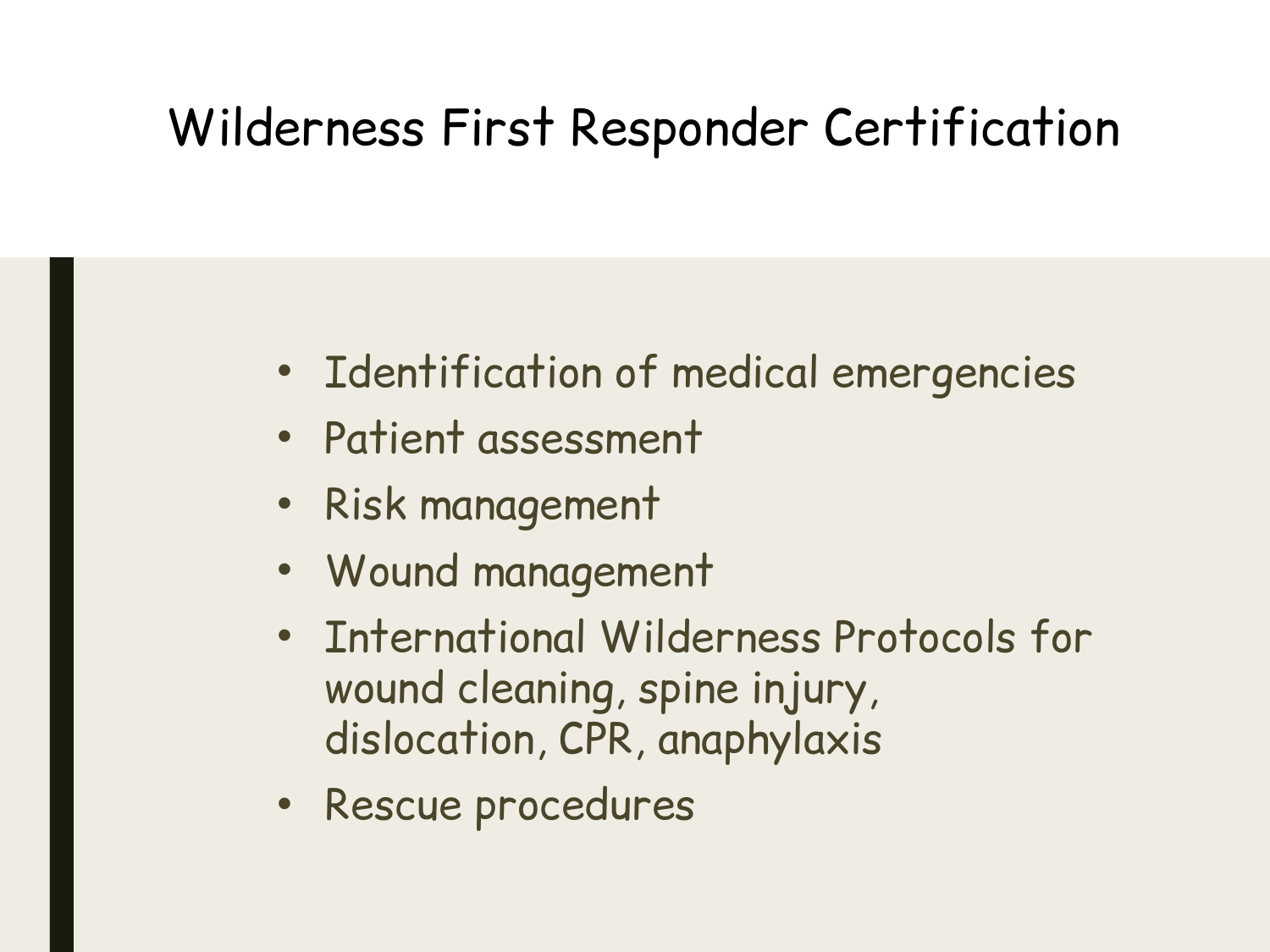

Wilderness First Responder Certification
Identification of medical emergencies
Patient assessment
Risk management
Wound management
International Wilderness Protocols for wound cleaning, spine injury, dislocation, CPR, anaphylaxis
Rescue procedures